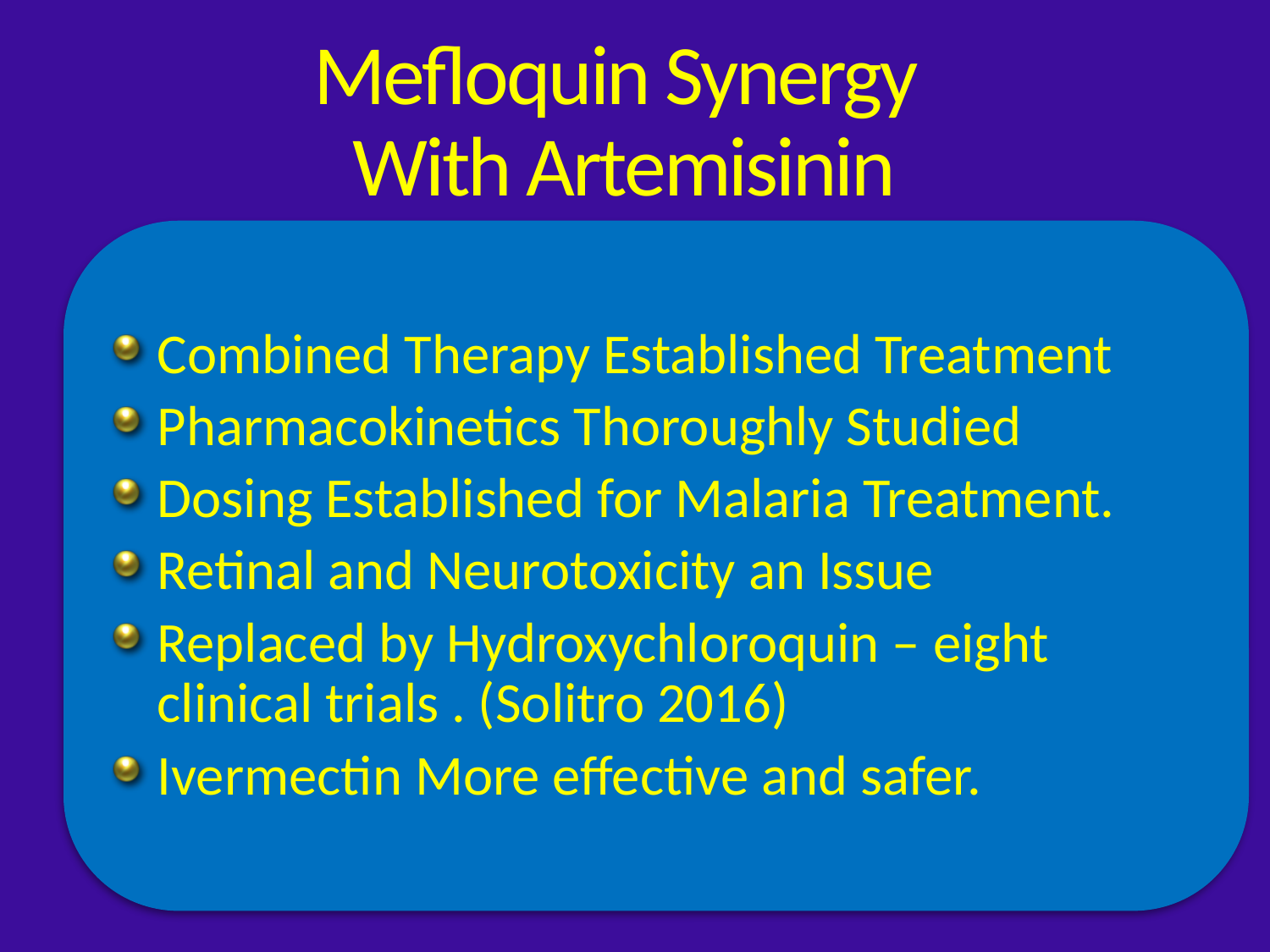

# Mefloquin Synergy With Artemisinin
Combined Therapy Established Treatment
Pharmacokinetics Thoroughly Studied
Dosing Established for Malaria Treatment.
Retinal and Neurotoxicity an Issue
Replaced by Hydroxychloroquin – eight clinical trials . (Solitro 2016)
Ivermectin More effective and safer.